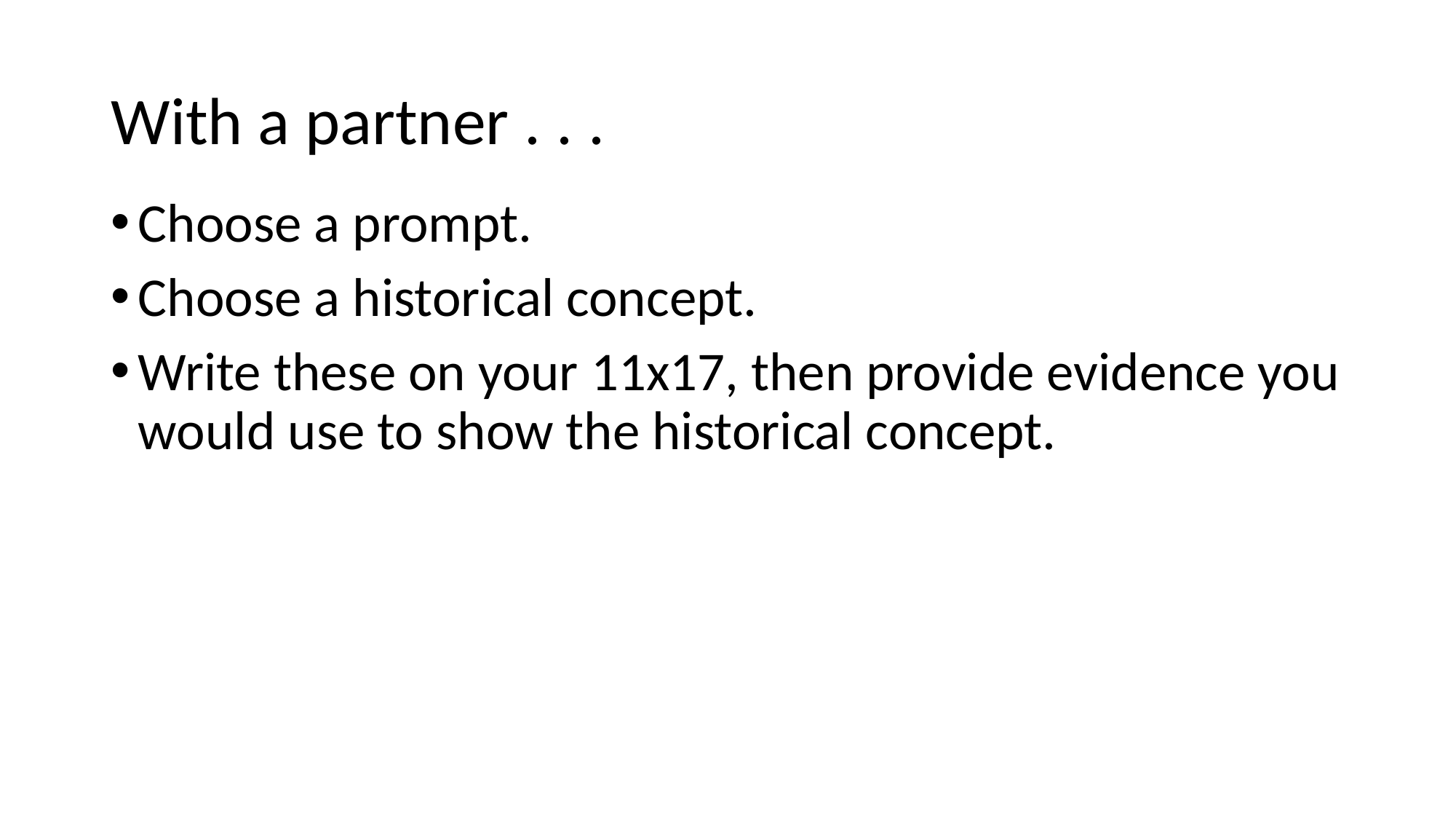

# With a partner . . .
Choose a prompt.
Choose a historical concept.
Write these on your 11x17, then provide evidence you would use to show the historical concept.